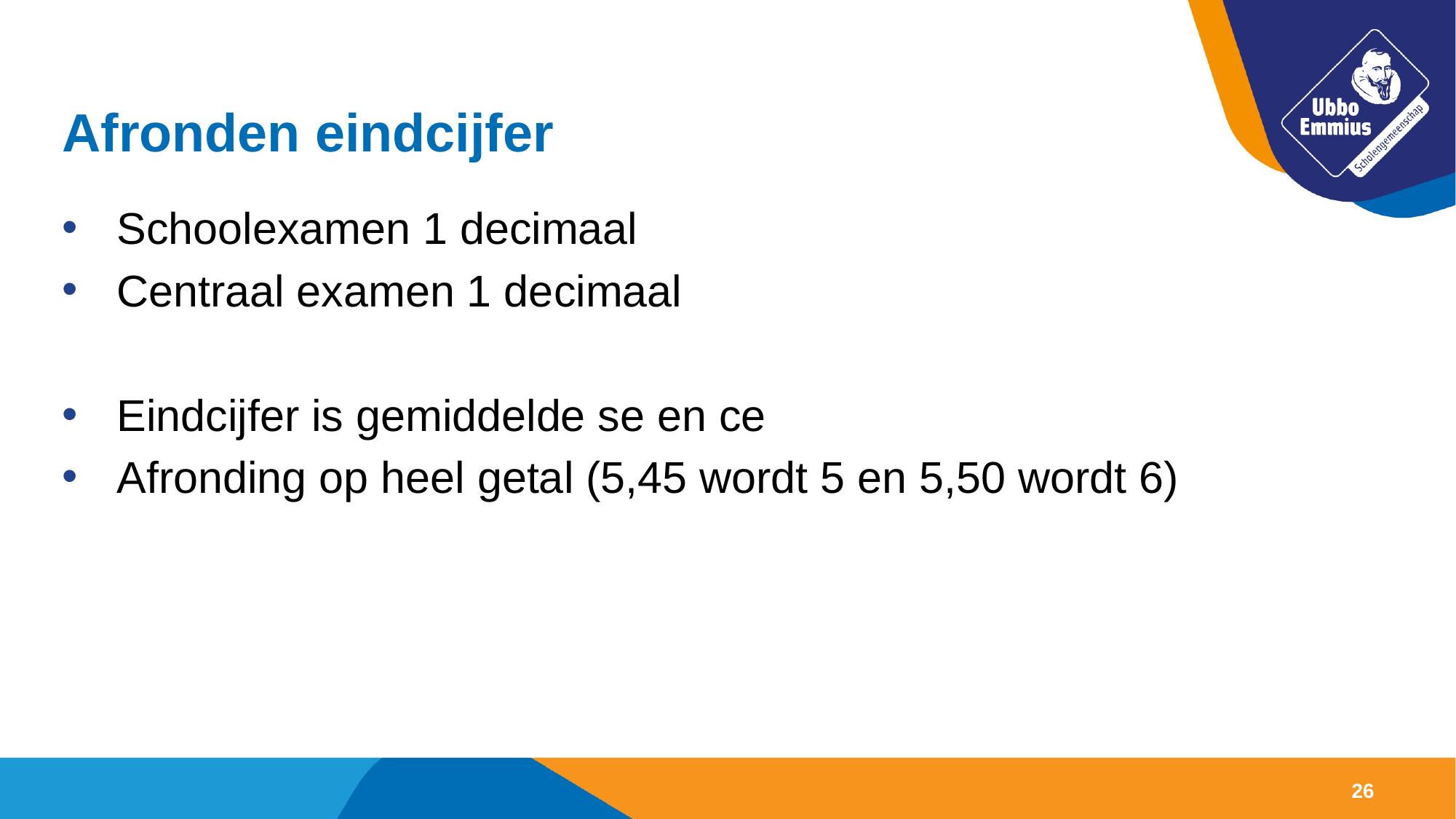

# Afronden eindcijfer
Schoolexamen 1 decimaal
Centraal examen 1 decimaal

Eindcijfer is gemiddelde se en ce
Afronding op heel getal (5,45 wordt 5 en 5,50 wordt 6)

26